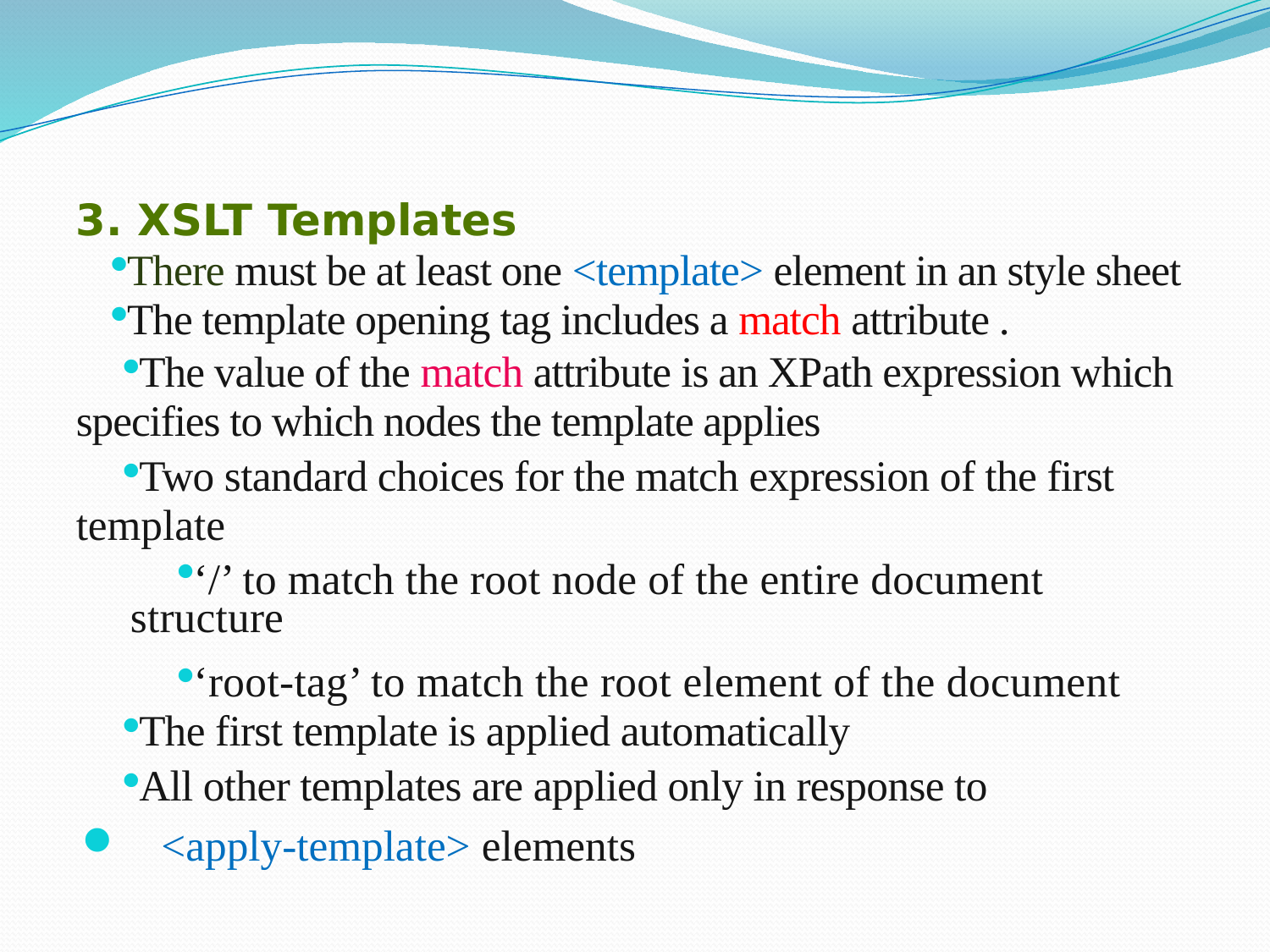

#
3. XSLT Templates
There must be at least one <template> element in an style sheet
The template opening tag includes a match attribute .
The value of the match attribute is an XPath expression which specifies to which nodes the template applies
Two standard choices for the match expression of the first template
‘/’ to match the root node of the entire document structure
‘root-tag’ to match the root element of the document
The first template is applied automatically
All other templates are applied only in response to
    <apply-template> elements